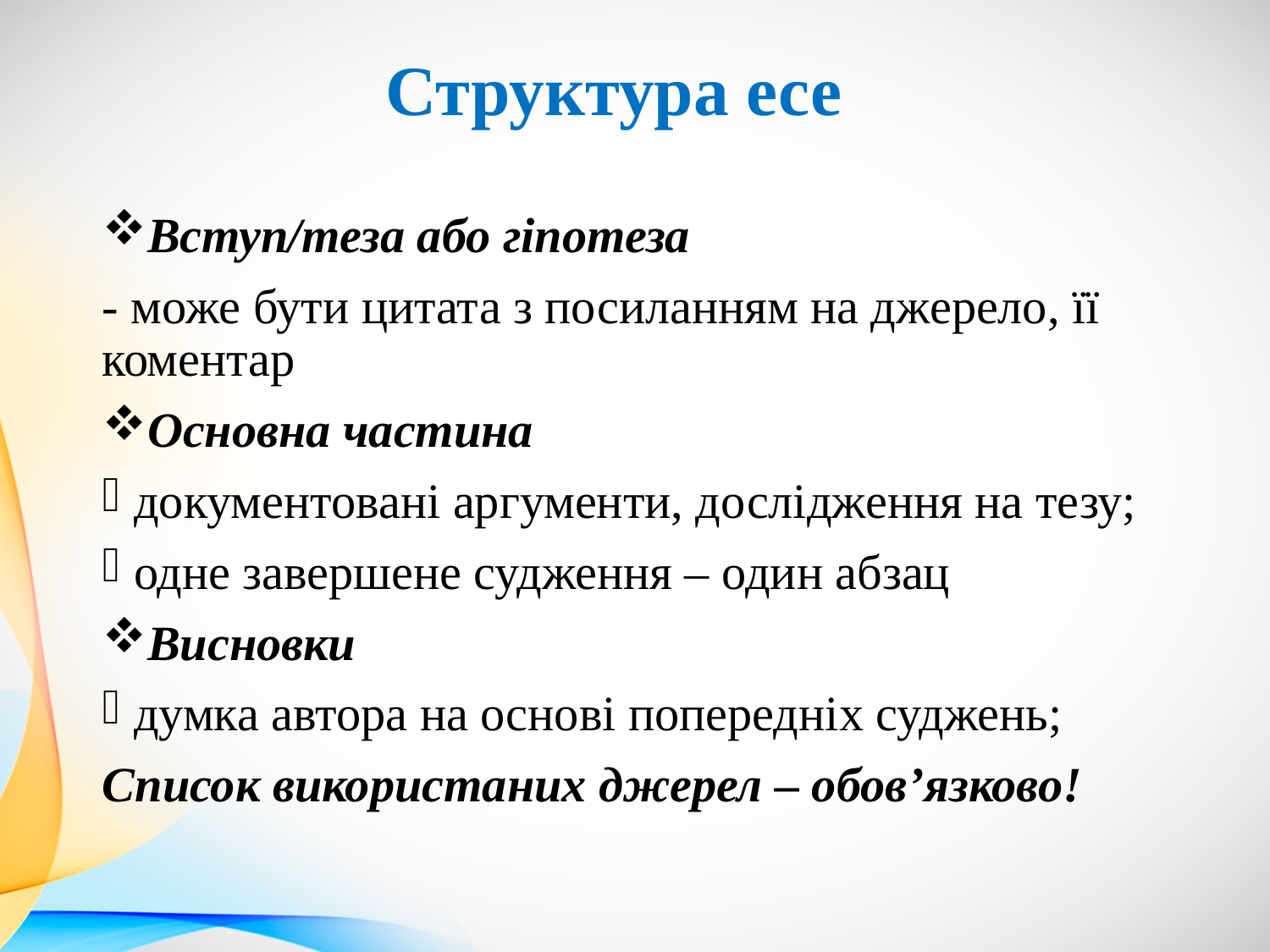

# Структура есе
Вступ/теза або гіпотеза
- може бути цитата з посиланням на джерело, її коментар
Основна частина
документовані аргументи, дослідження на тезу;
одне завершене судження – один абзац
Висновки
думка автора на основі попередніх суджень;
Список використаних джерел – обов’язково!